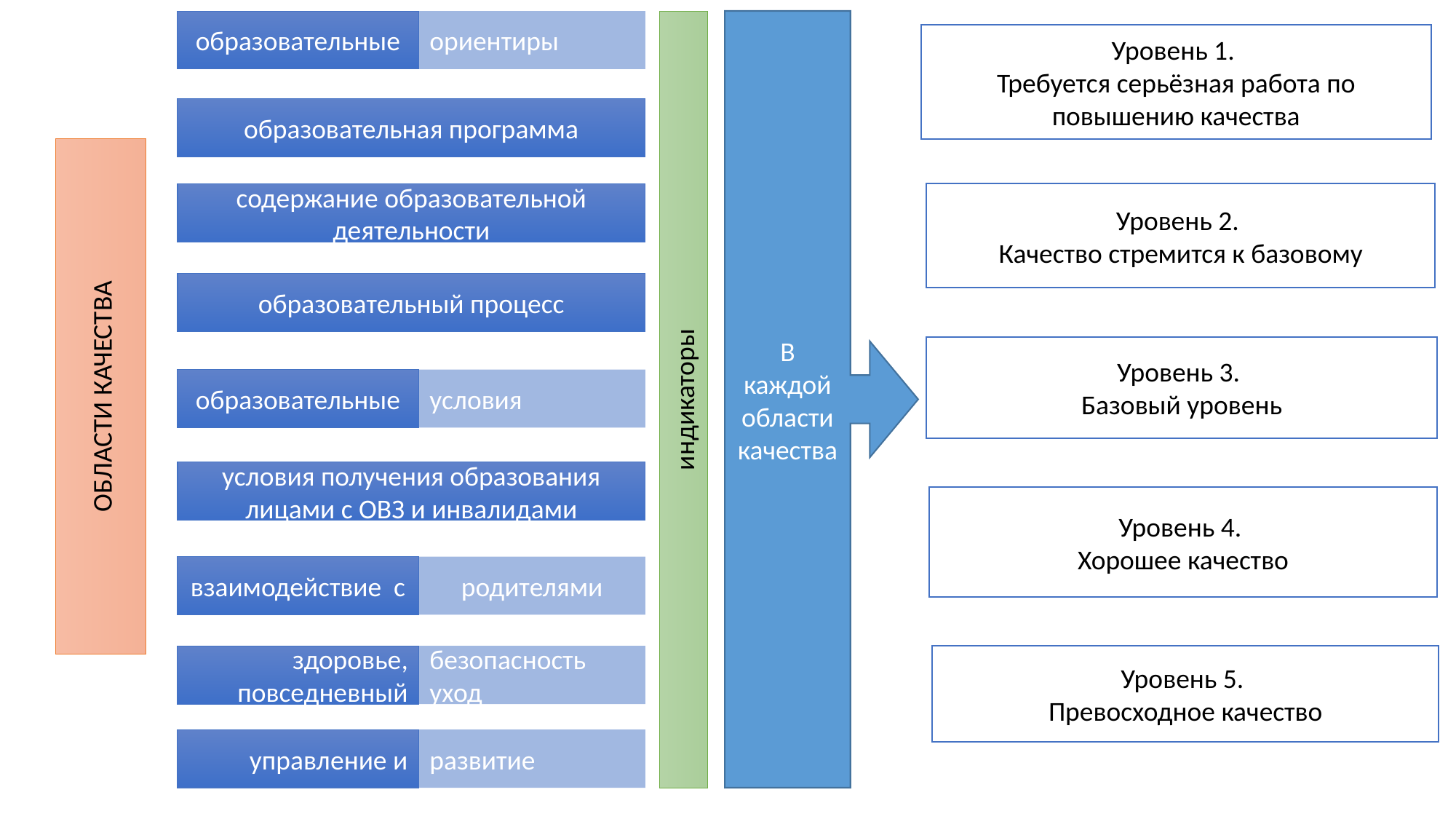

В каждой области качества
ориентиры
образовательные
Уровень 1.
Требуется серьёзная работа по повышению качества
образовательная программа
Уровень 2.
Качество стремится к базовому
содержание образовательной деятельности
образовательный процесс
Уровень 3.
Базовый уровень
ОБЛАСТИ КАЧЕСТВА
условия
образовательные
индикаторы
условия получения образования лицами с ОВЗ и инвалидами
Уровень 4.
Хорошее качество
взаимодействие  с
родителями
здоровье, повседневный
безопасность уход
Уровень 5.
Превосходное качество
управление и
развитие